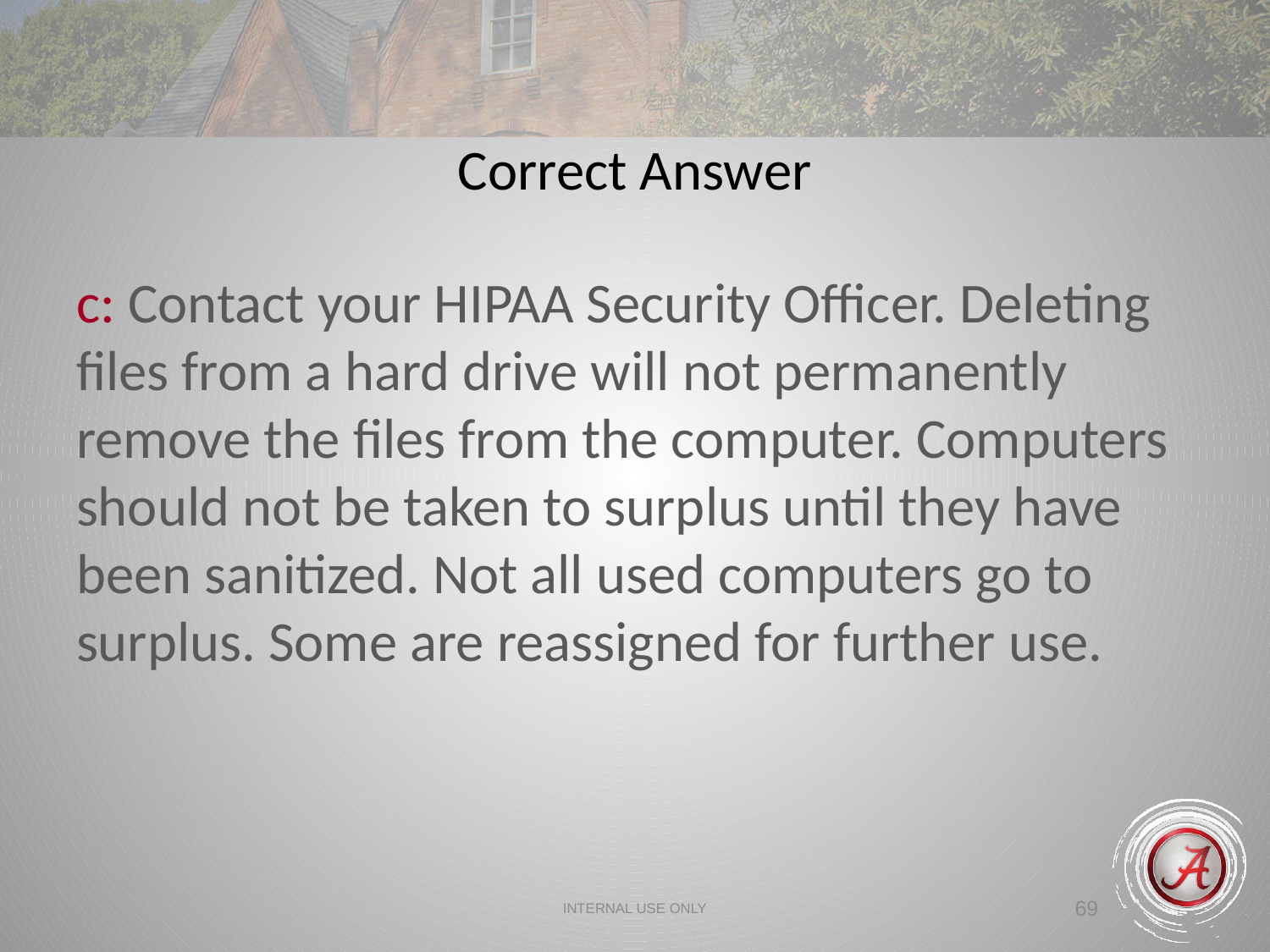

Correct Answer

c: Contact your HIPAA Security Officer. Deleting files from a hard drive will not permanently remove the files from the computer. Computers should not be taken to surplus until they have been sanitized. Not all used computers go to surplus. Some are reassigned for further use.
INTERNAL USE ONLY
69